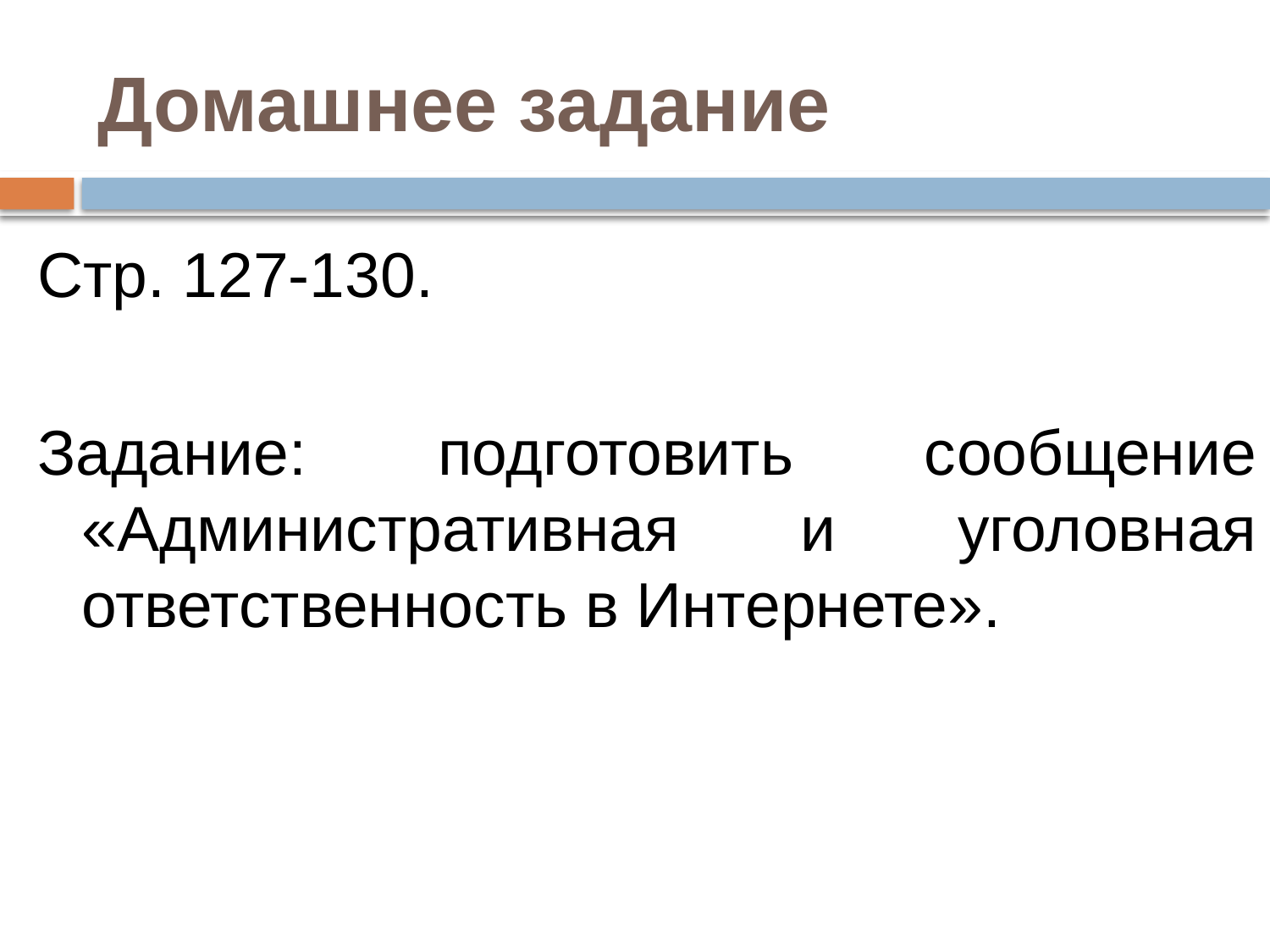

# Домашнее задание
Стр. 127-130.

Задание: подготовить сообщение «Административная и уголовная ответственность в Интернете».